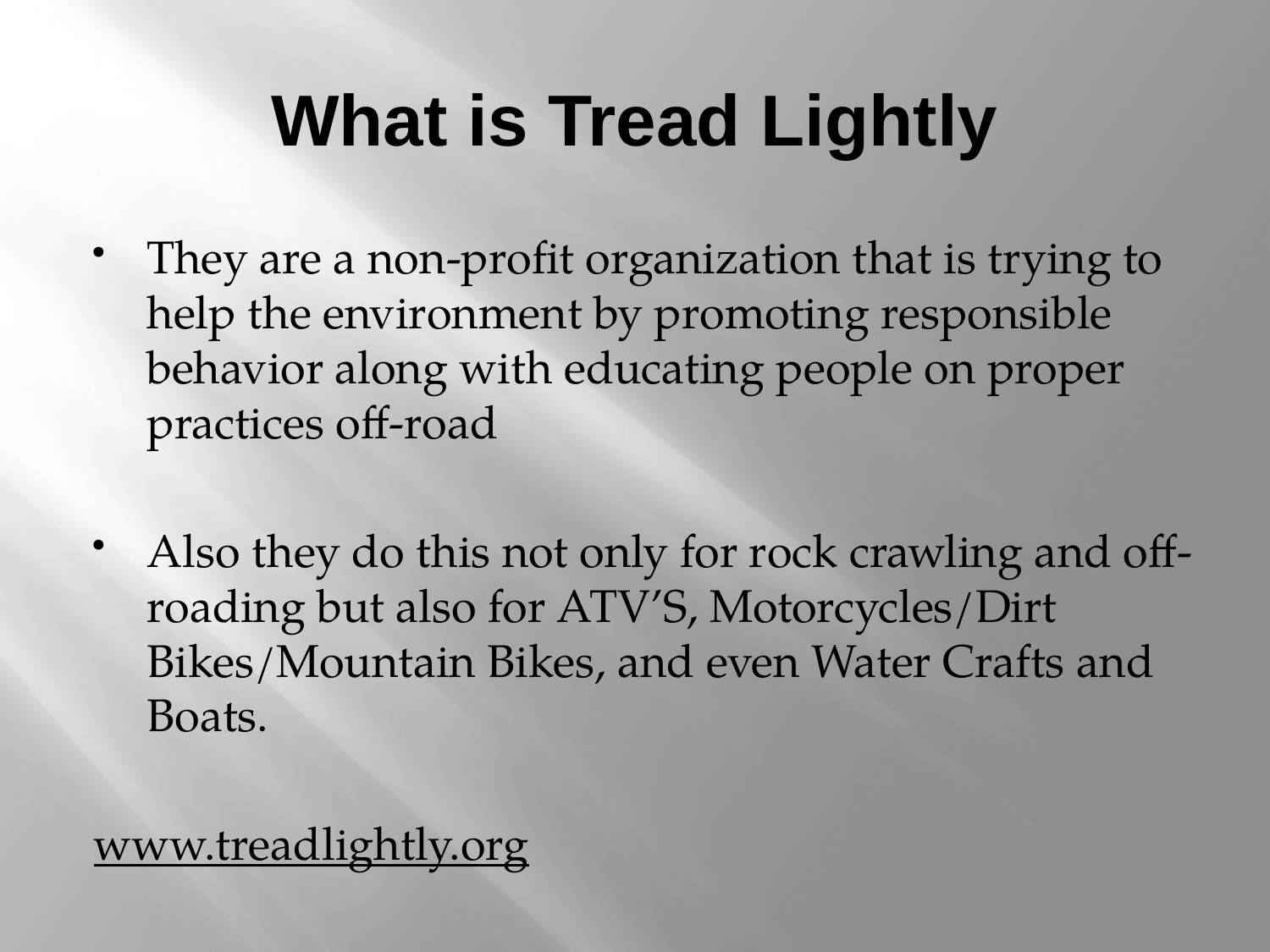

# What is Tread Lightly
They are a non-profit organization that is trying to help the environment by promoting responsible behavior along with educating people on proper practices off-road

Also they do this not only for rock crawling and off-roading but also for ATV’S, Motorcycles/Dirt Bikes/Mountain Bikes, and even Water Crafts and Boats.

www.treadlightly.org